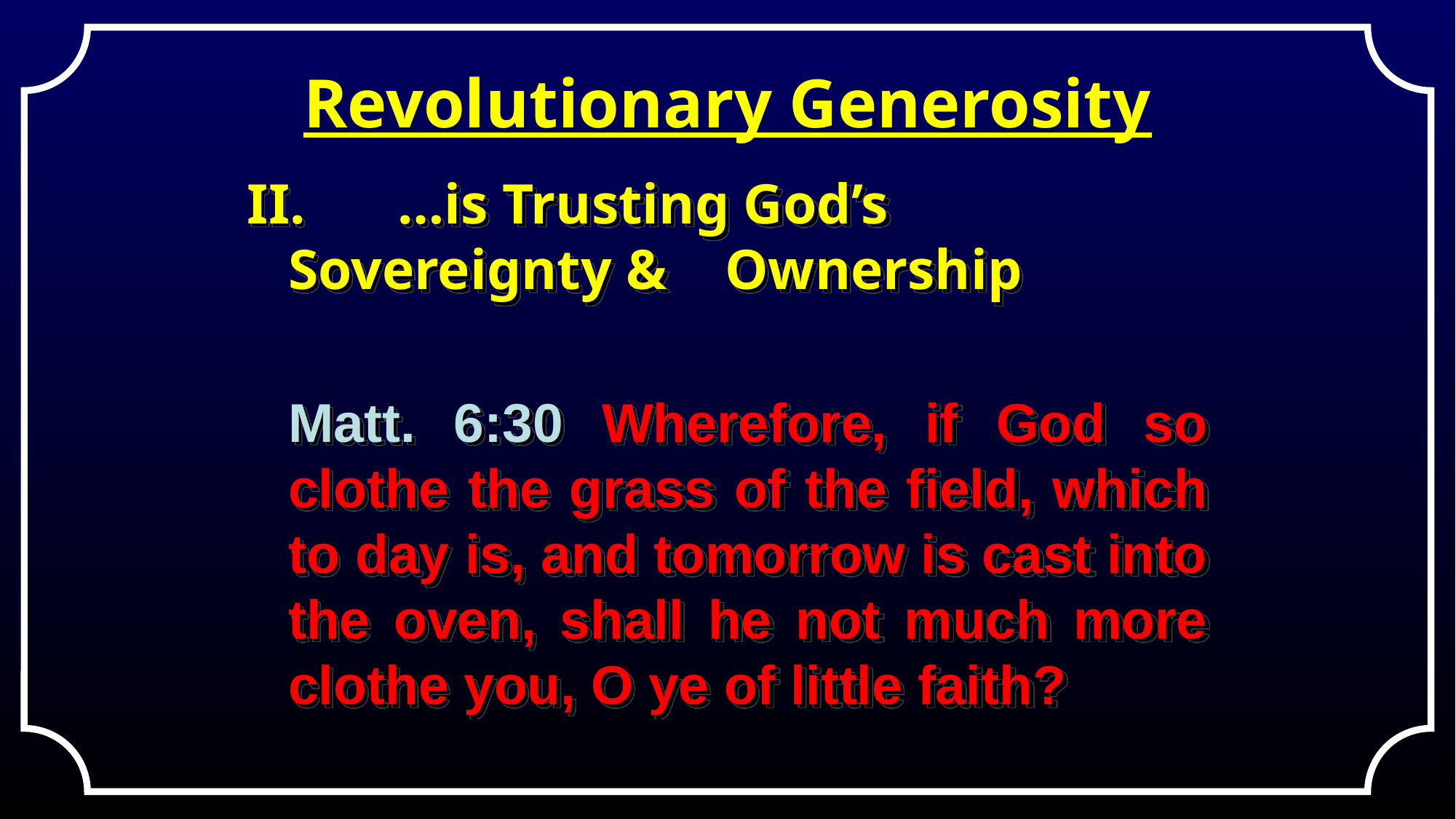

# Revolutionary Generosity
II.	…is Trusting God’s Sovereignty & 	Ownership

	Matt. 6:30 Wherefore, if God so clothe the grass of the field, which to day is, and tomorrow is cast into the oven, shall he not much more clothe you, O ye of little faith?